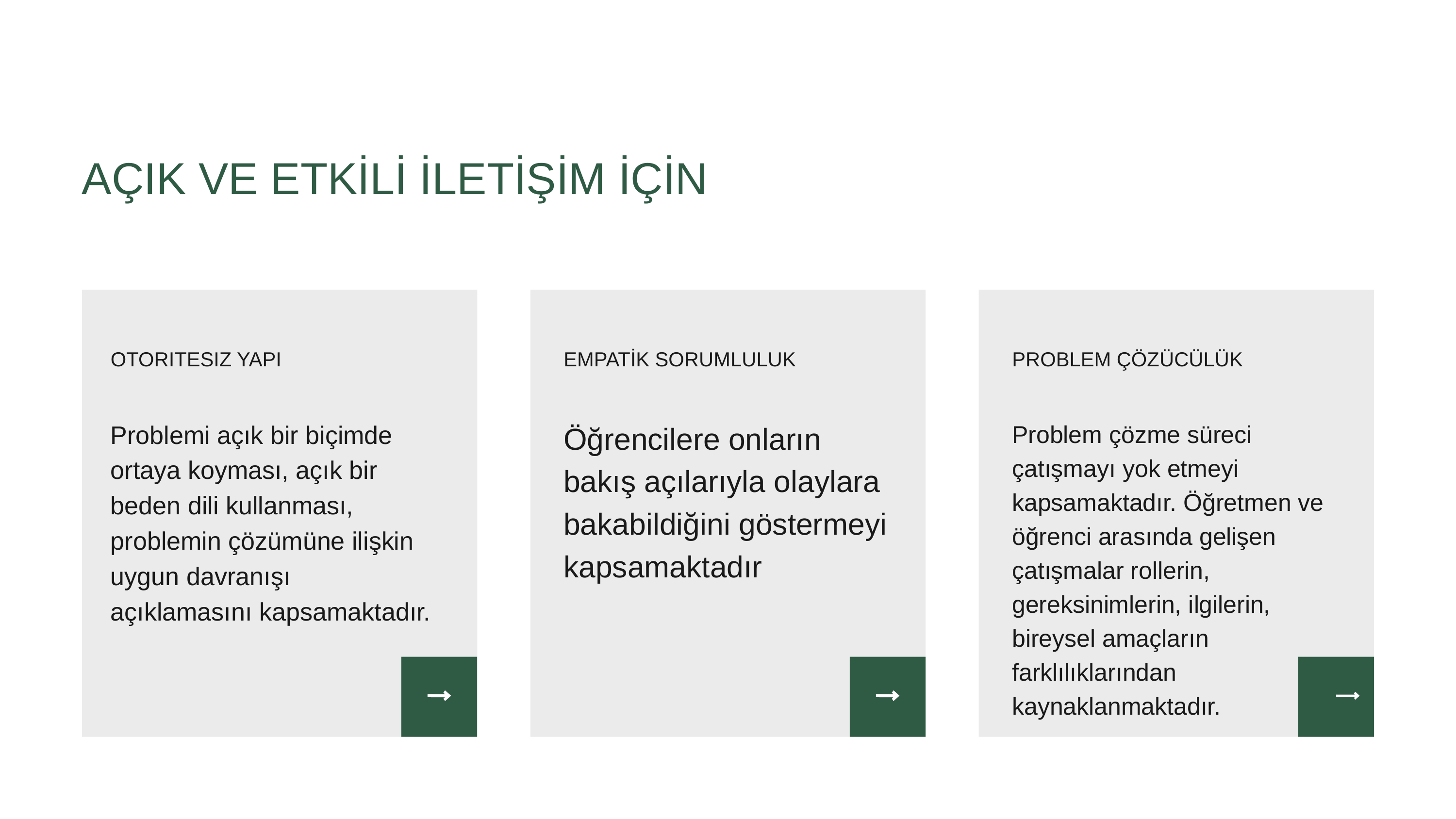

AÇIK VE ETKİLİ İLETİŞİM İÇİN

OTORITESIZ YAPI
Problemi açık bir biçimde ortaya koyması, açık bir beden dili kullanması, problemin çözümüne ilişkin uygun davranışı açıklamasını kapsamaktadır.

EMPATİK SORUMLULUK
Öğrencilere onların bakış açılarıyla olaylara bakabildiğini göstermeyi kapsamaktadır
PROBLEM ÇÖZÜCÜLÜK
Problem çözme süreci çatışmayı yok etmeyi kapsamaktadır. Öğretmen ve öğrenci arasında gelişen çatışmalar rollerin, gereksinimlerin, ilgilerin, bireysel amaçların farklılıklarından kaynaklanmaktadır.